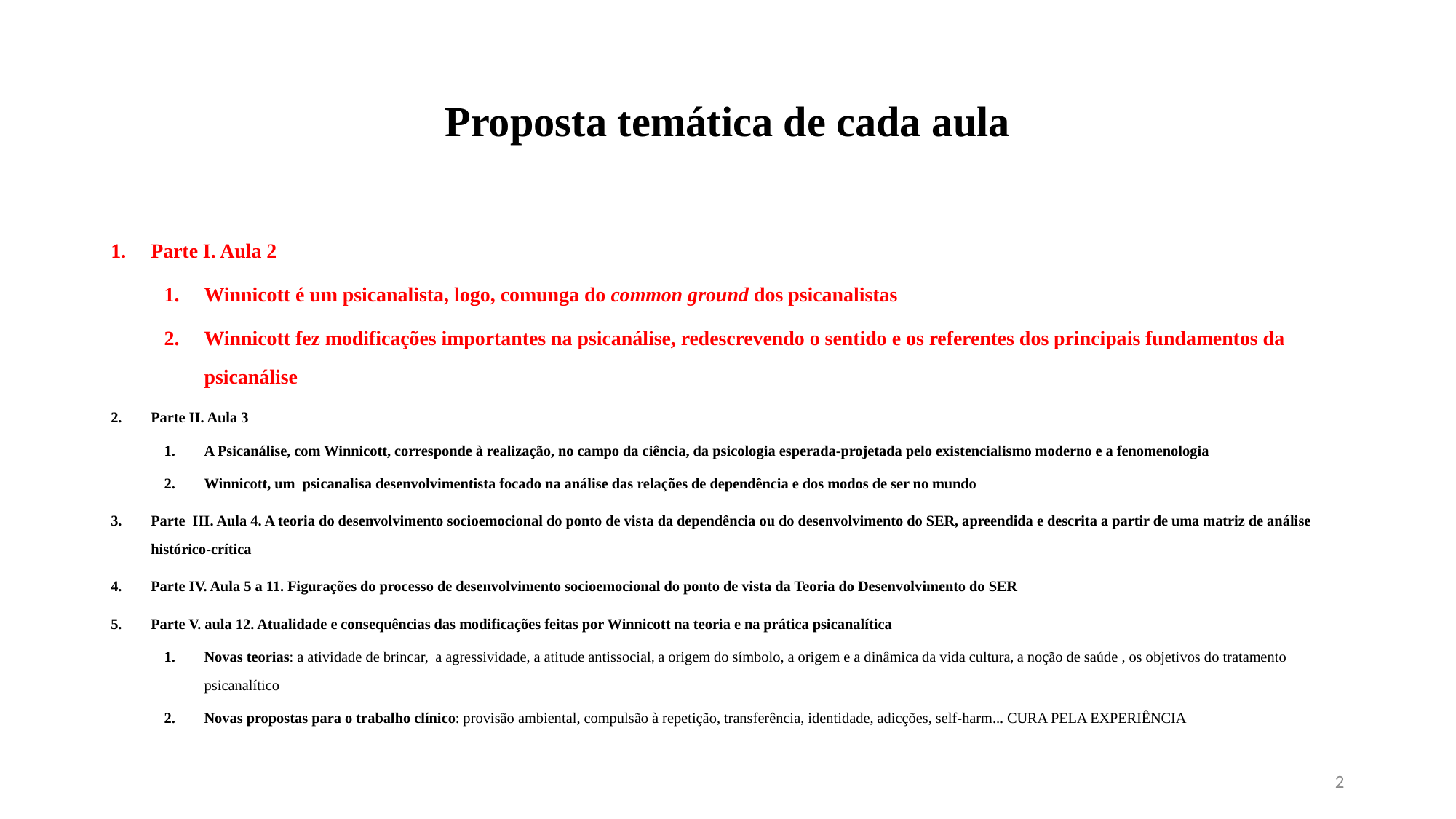

# Proposta temática de cada aula
Parte I. Aula 2
Winnicott é um psicanalista, logo, comunga do common ground dos psicanalistas
Winnicott fez modificações importantes na psicanálise, redescrevendo o sentido e os referentes dos principais fundamentos da psicanálise
Parte II. Aula 3
A Psicanálise, com Winnicott, corresponde à realização, no campo da ciência, da psicologia esperada-projetada pelo existencialismo moderno e a fenomenologia
Winnicott, um  psicanalisa desenvolvimentista focado na análise das relações de dependência e dos modos de ser no mundo
Parte  III. Aula 4. A teoria do desenvolvimento socioemocional do ponto de vista da dependência ou do desenvolvimento do SER, apreendida e descrita a partir de uma matriz de análise histórico-crítica
Parte IV. Aula 5 a 11. Figurações do processo de desenvolvimento socioemocional do ponto de vista da Teoria do Desenvolvimento do SER
Parte V. aula 12. Atualidade e consequências das modificações feitas por Winnicott na teoria e na prática psicanalítica
Novas teorias: a atividade de brincar,  a agressividade, a atitude antissocial, a origem do símbolo, a origem e a dinâmica da vida cultura, a noção de saúde , os objetivos do tratamento psicanalítico
Novas propostas para o trabalho clínico: provisão ambiental, compulsão à repetição, transferência, identidade, adicções, self-harm... CURA PELA EXPERIÊNCIA

2